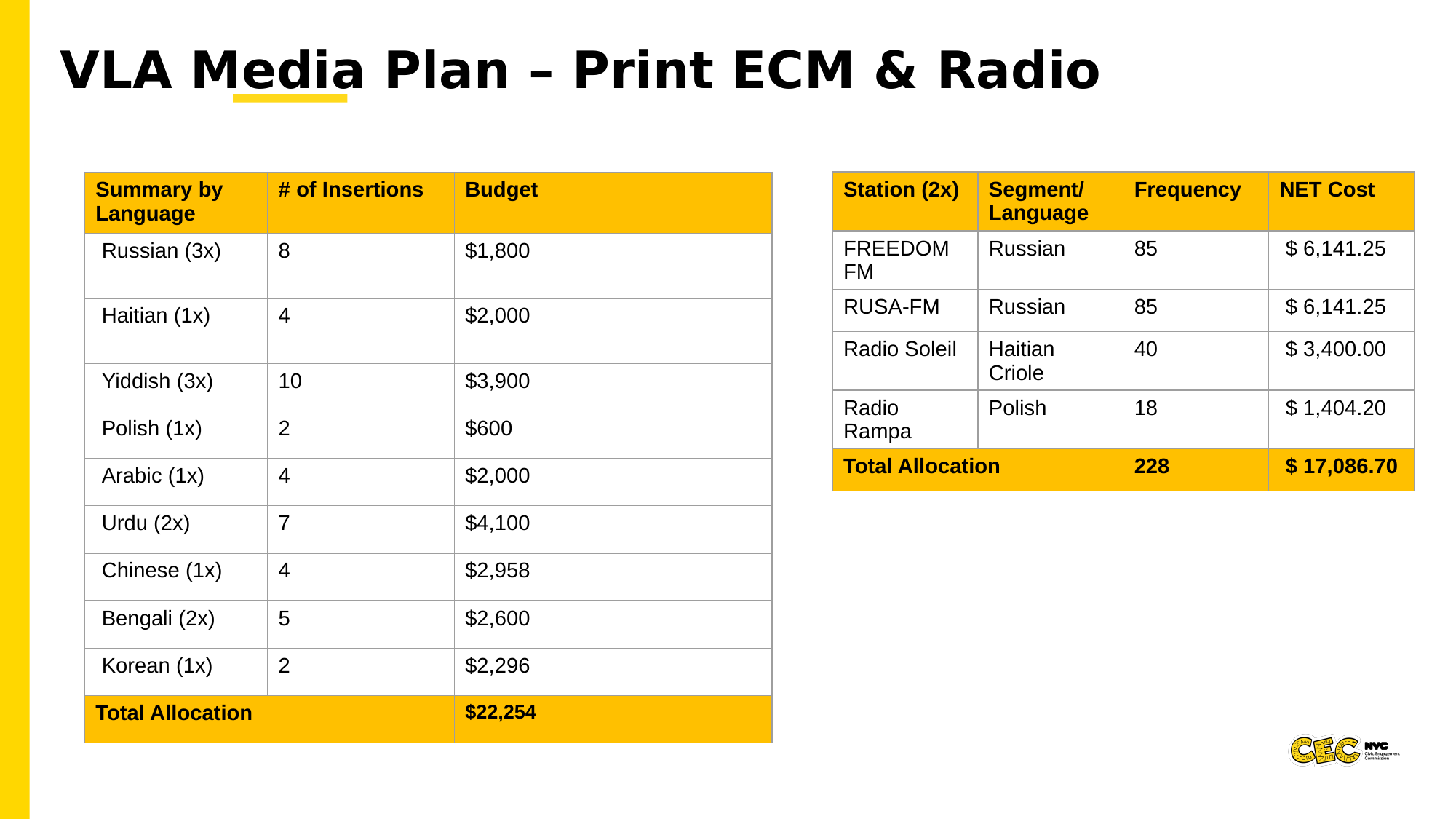

VLA Media Plan – Print ECM & Radio
| Station (2x) | Segment/  Language | Frequency | NET Cost |
| --- | --- | --- | --- |
| FREEDOM FM | Russian | 85 | $ 6,141.25 |
| RUSA-FM | Russian | 85 | $ 6,141.25 |
| Radio Soleil | Haitian Criole | 40 | $ 3,400.00 |
| Radio Rampa | Polish | 18 | $ 1,404.20 |
| Total Allocation |  | 228 | $ 17,086.70 |
| Summary by Language | # of Insertions | Budget |
| --- | --- | --- |
| Russian (3x) | 8 | $1,800 |
| Haitian (1x) | 4 | $2,000 |
| Yiddish (3x) | 10 | $3,900 |
| Polish (1x) | 2 | $600 |
| Arabic (1x) | 4 | $2,000 |
| Urdu (2x) | 7 | $4,100 |
| Chinese (1x) | 4 | $2,958 |
| Bengali (2x) | 5 | $2,600 |
| Korean (1x) | 2 | $2,296 |
| Total Allocation |  | $22,254 |